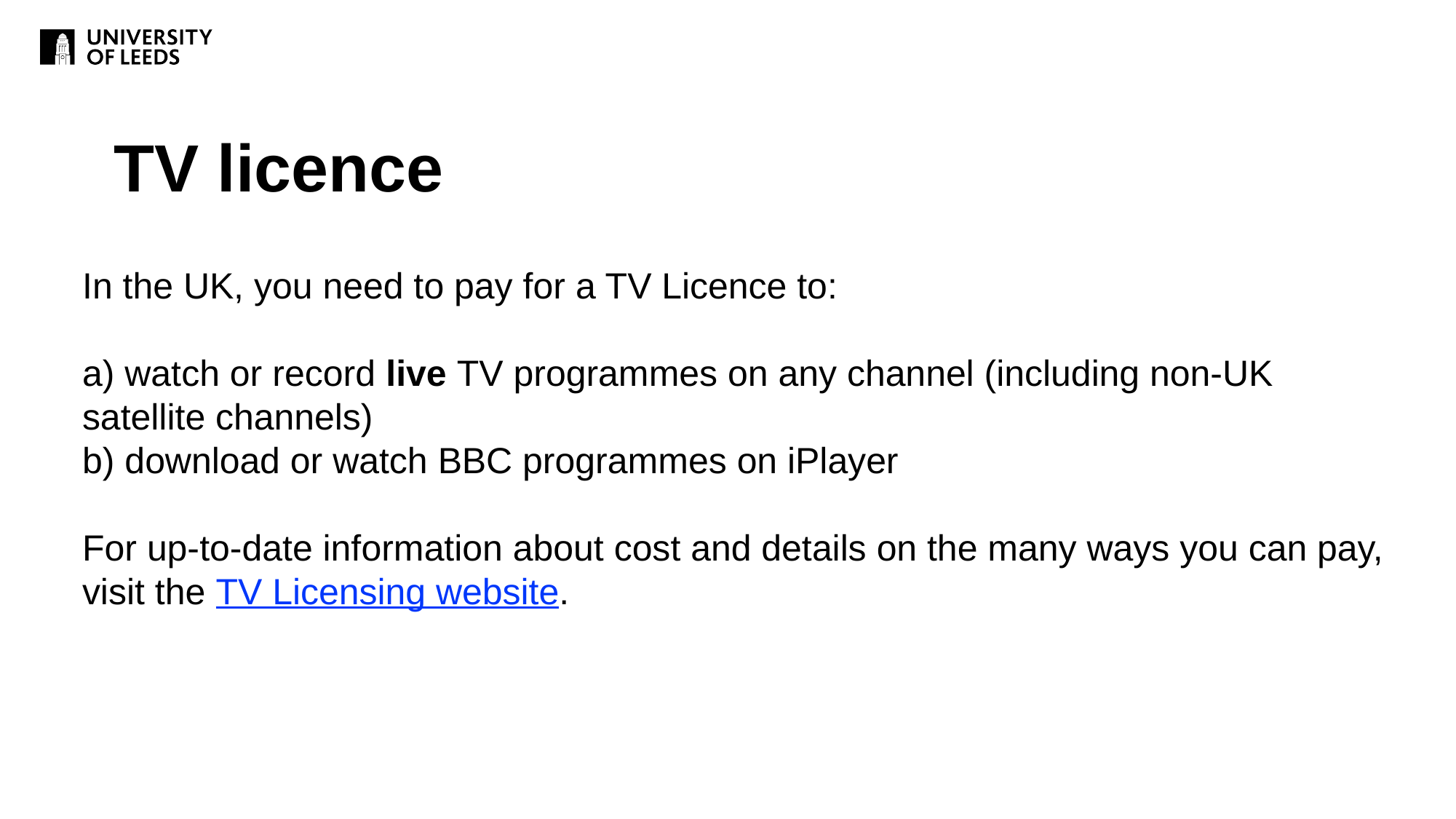

TV licence
In the UK, you need to pay for a TV Licence to:​
​
a) watch or record live TV programmes on any channel (including non-UK satellite channels)
b) download or watch BBC programmes on iPlayer

For up-to-date information about cost and details on the many ways you can pay, visit the TV Licensing website.